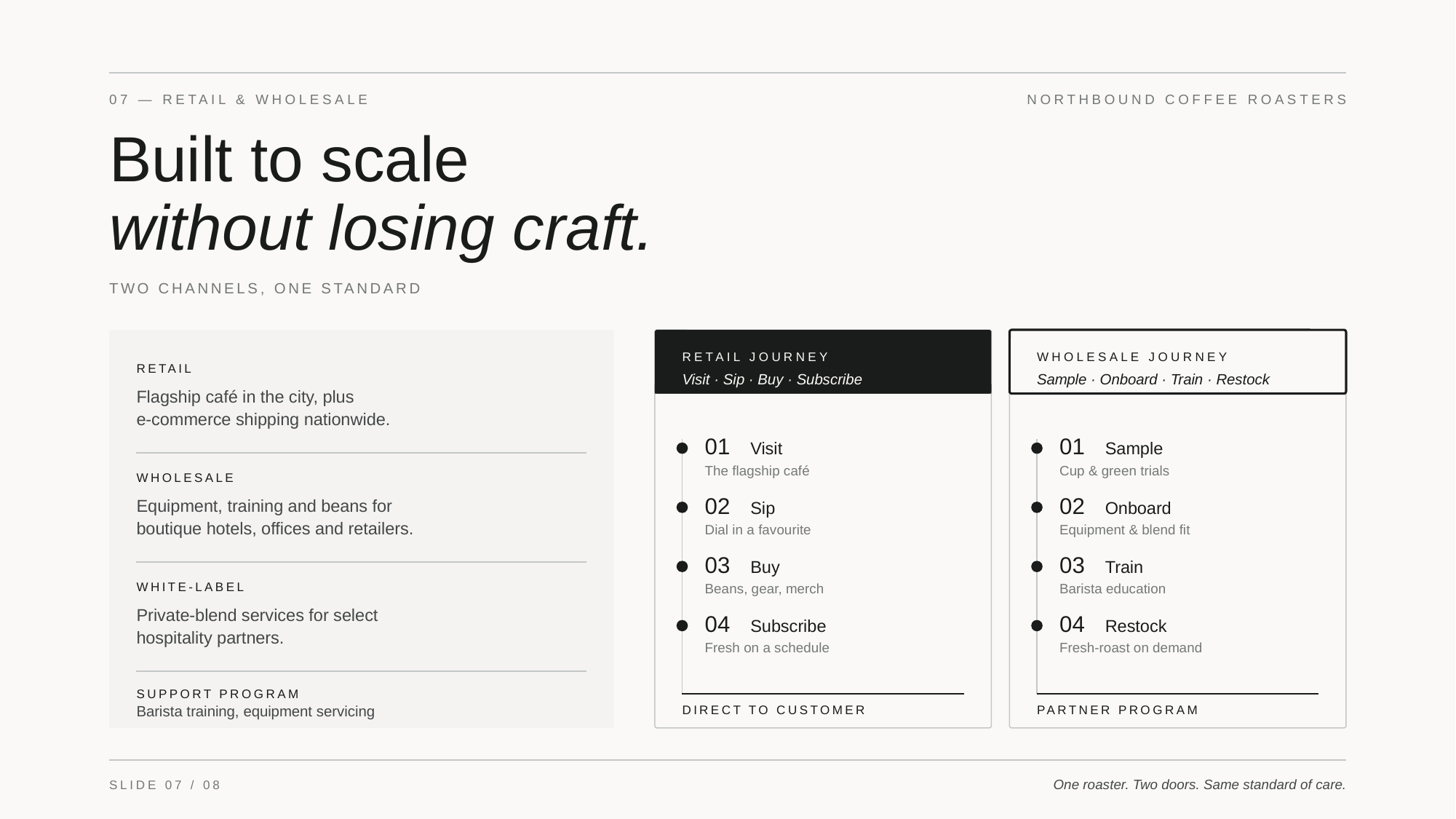

07 — RETAIL & WHOLESALE
NORTHBOUND COFFEE ROASTERS
Built to scale
without losing craft.
TWO CHANNELS, ONE STANDARD

RETAIL JOURNEY
WHOLESALE JOURNEY
RETAIL
Visit · Sip · Buy · Subscribe
Sample · Onboard · Train · Restock

Flagship café in the city, plus
e-commerce shipping nationwide.
01
01

Visit

Sample

The flagship café
Cup & green trials
WHOLESALE
02
02
Equipment, training and beans for
Sip
Onboard

boutique hotels, offices and retailers.
Dial in a favourite
Equipment & blend fit
03
03
Buy
Train

WHITE-LABEL
Beans, gear, merch
Barista education
Private-blend services for select
04
04
Subscribe
Restock

hospitality partners.
Fresh on a schedule
Fresh-roast on demand

SUPPORT PROGRAM

Barista training, equipment servicing
DIRECT TO CUSTOMER
PARTNER PROGRAM

One roaster. Two doors. Same standard of care.
SLIDE 07 / 08